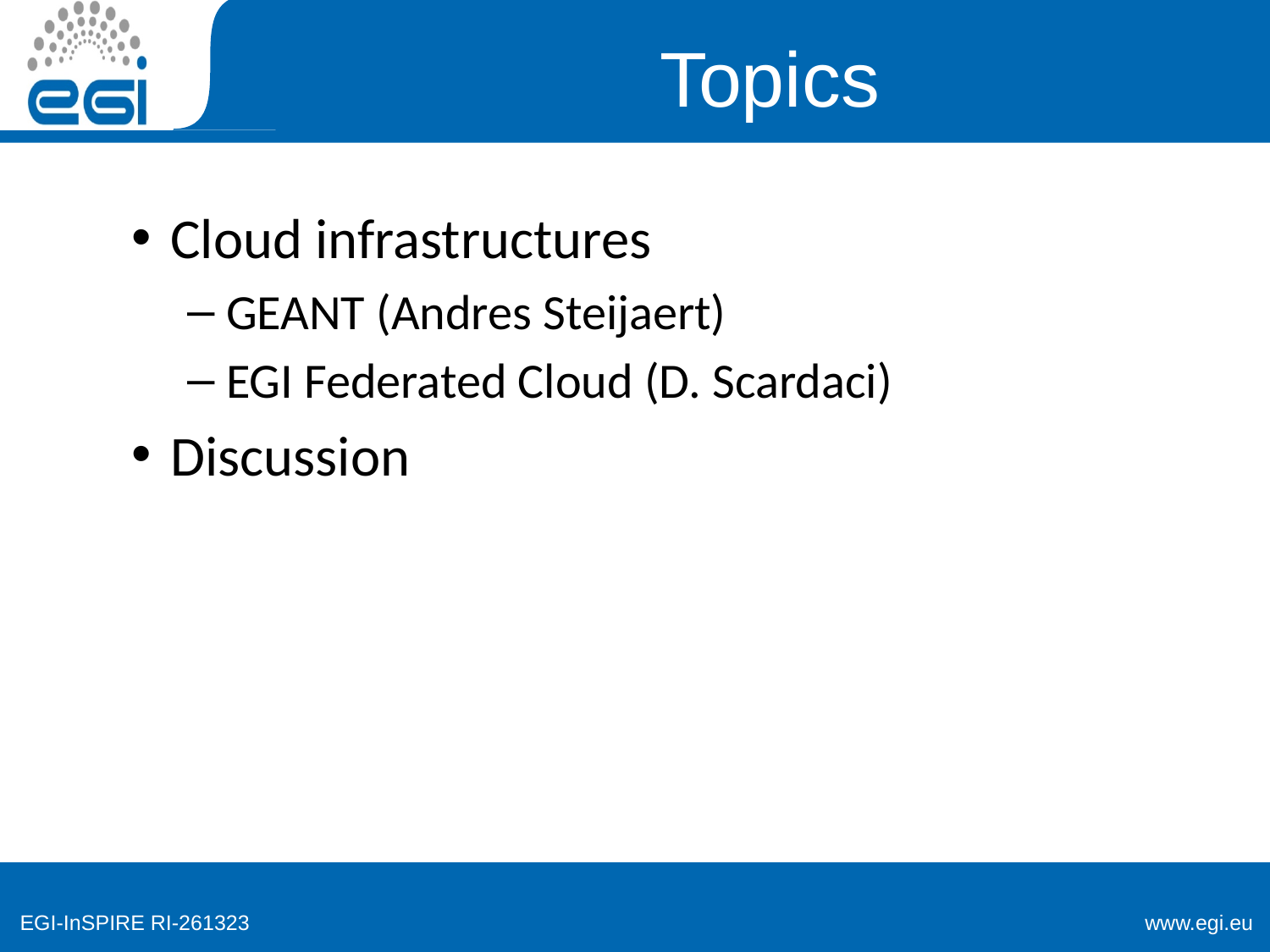

# Topics
Cloud infrastructures
GEANT (Andres Steijaert)
EGI Federated Cloud (D. Scardaci)
Discussion